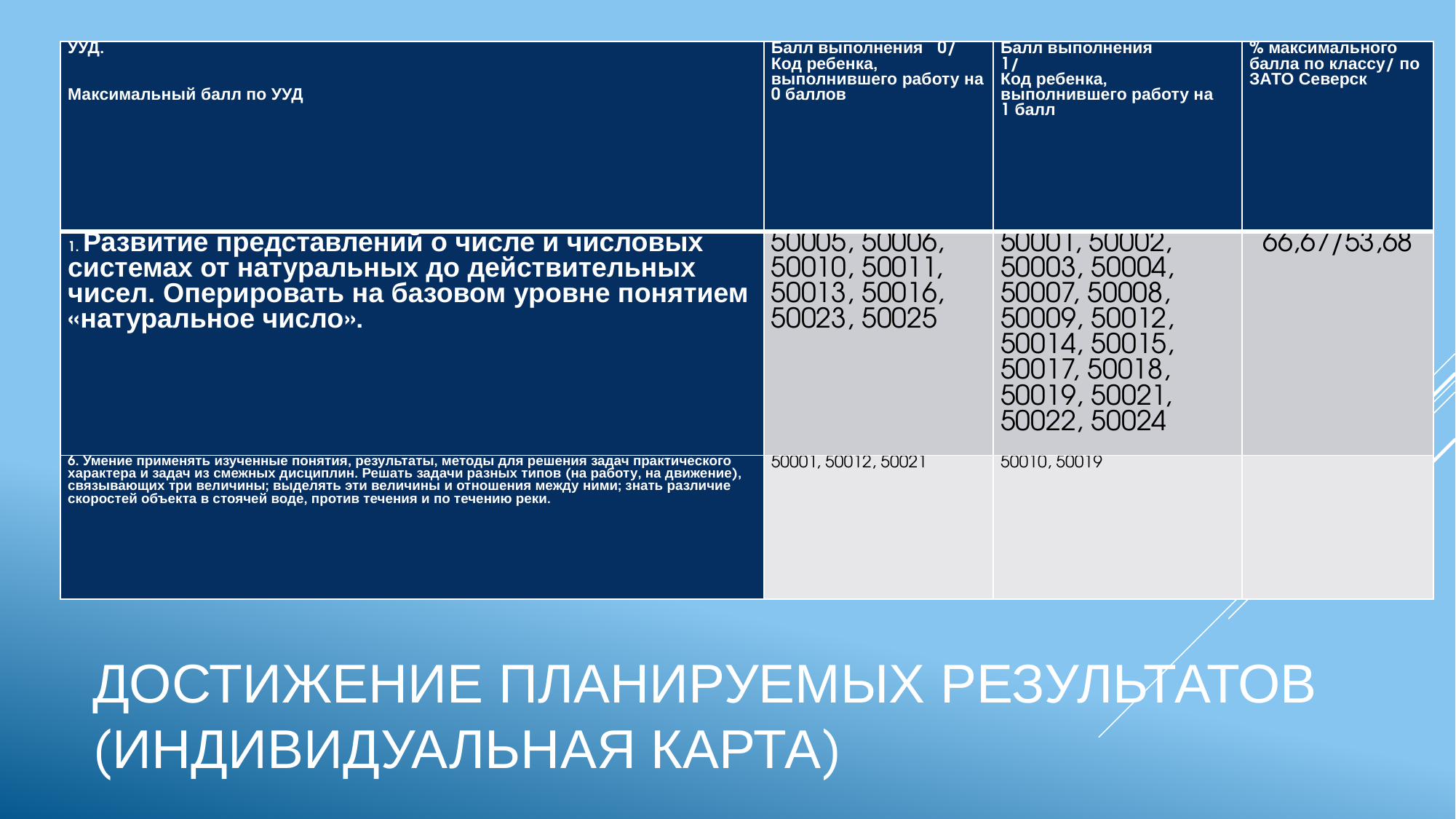

| УУД.     Максимальный балл по УУД | Балл выполнения 0/ Код ребенка, выполнившего работу на 0 баллов | Балл выполнения 1/ Код ребенка, выполнившего работу на 1 балл | % максимального балла по классу/ по ЗАТО Северск |
| --- | --- | --- | --- |
| 1. Развитие представлений о числе и числовых системах от натуральных до действительных чисел. Оперировать на базовом уровне понятием «натуральное число». | 50005, 50006, 50010, 50011, 50013, 50016, 50023, 50025 | 50001, 50002, 50003, 50004, 50007, 50008, 50009, 50012, 50014, 50015, 50017, 50018, 50019, 50021, 50022, 50024 | 66,67/53,68 |
| 6. Умение применять изученные понятия, результаты, методы для решения задач практического характера и задач из смежных дисциплин. Решать задачи разных типов (на работу, на движение), связывающих три величины; выделять эти величины и отношения между ними; знать различие скоростей объекта в стоячей воде, против течения и по течению реки. | 50001, 50012, 50021 | 50010, 50019 |  |
# Достижение планируемых результатов (индивидуальная карта)